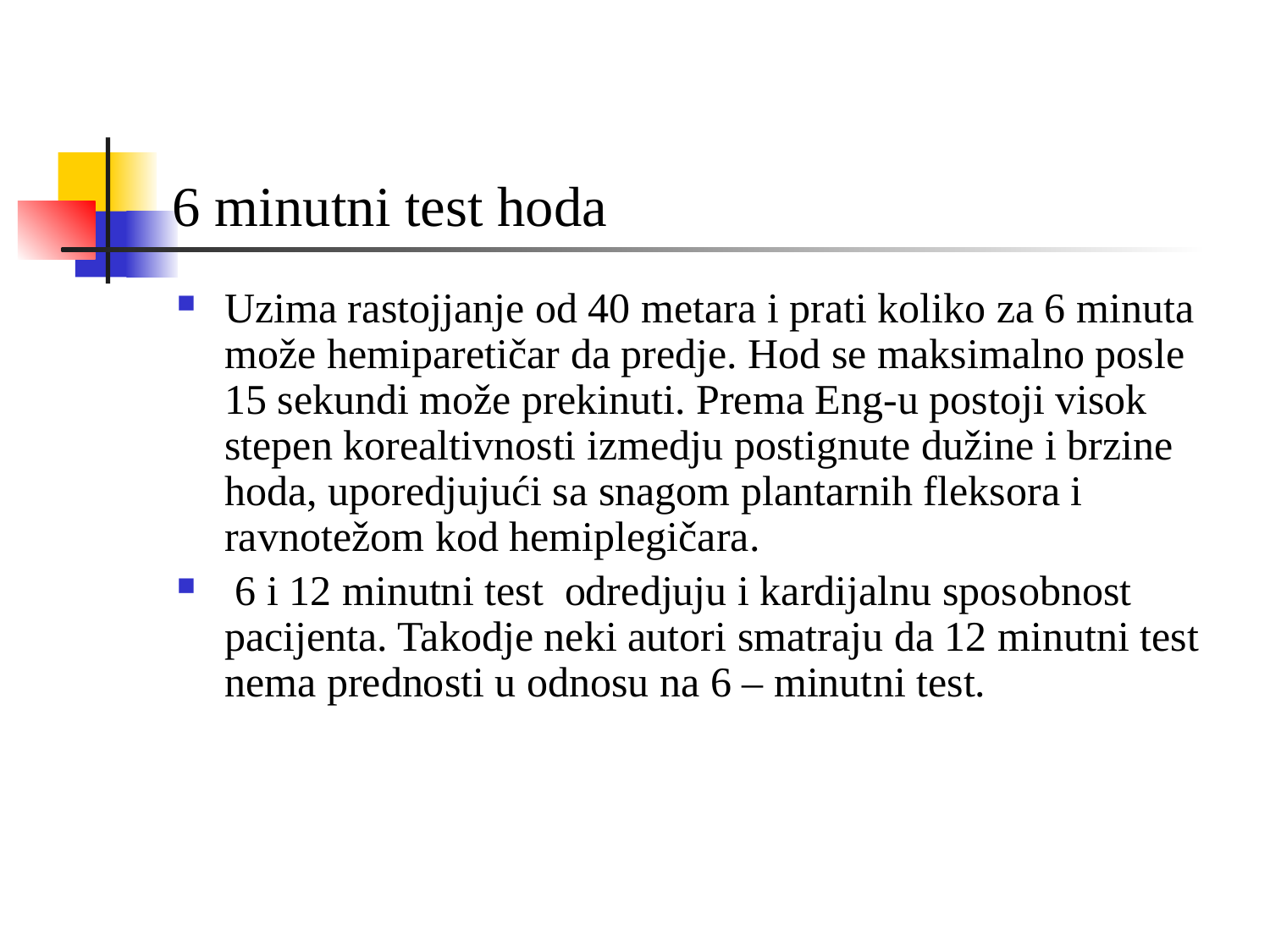

# 6 minutni test hoda
Uzima rastojjanje od 40 metara i prati koliko za 6 minuta može hemiparetičar da predje. Hod se maksimalno posle 15 sekundi može prekinuti. Prema Eng-u postoji visok stepen korealtivnosti izmedju postignute dužine i brzine hoda, uporedjujući sa snagom plantarnih fleksora i ravnotežom kod hemiplegičara.
 6 i 12 minutni test  odredjuju i kardijalnu sposobnost pacijenta. Takodje neki autori smatraju da 12 minutni test nema prednosti u odnosu na 6 – minutni test.